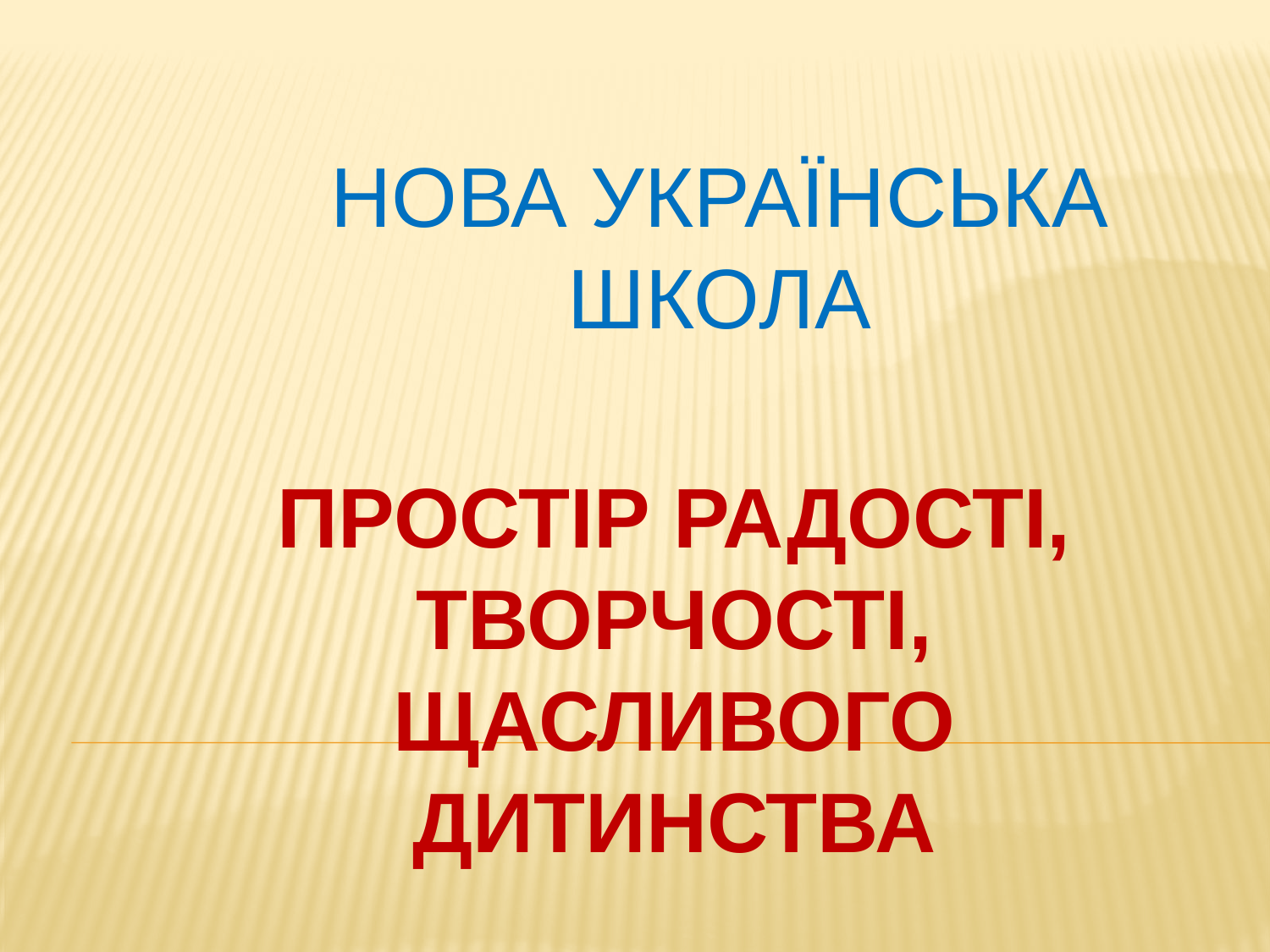

# НОВА УКРАЇНСЬКА ШКОЛА

ПРОСТІР РАДОСТІ, ТВОРЧОСТІ, ЩАСЛИВОГО ДИТИНСТВА